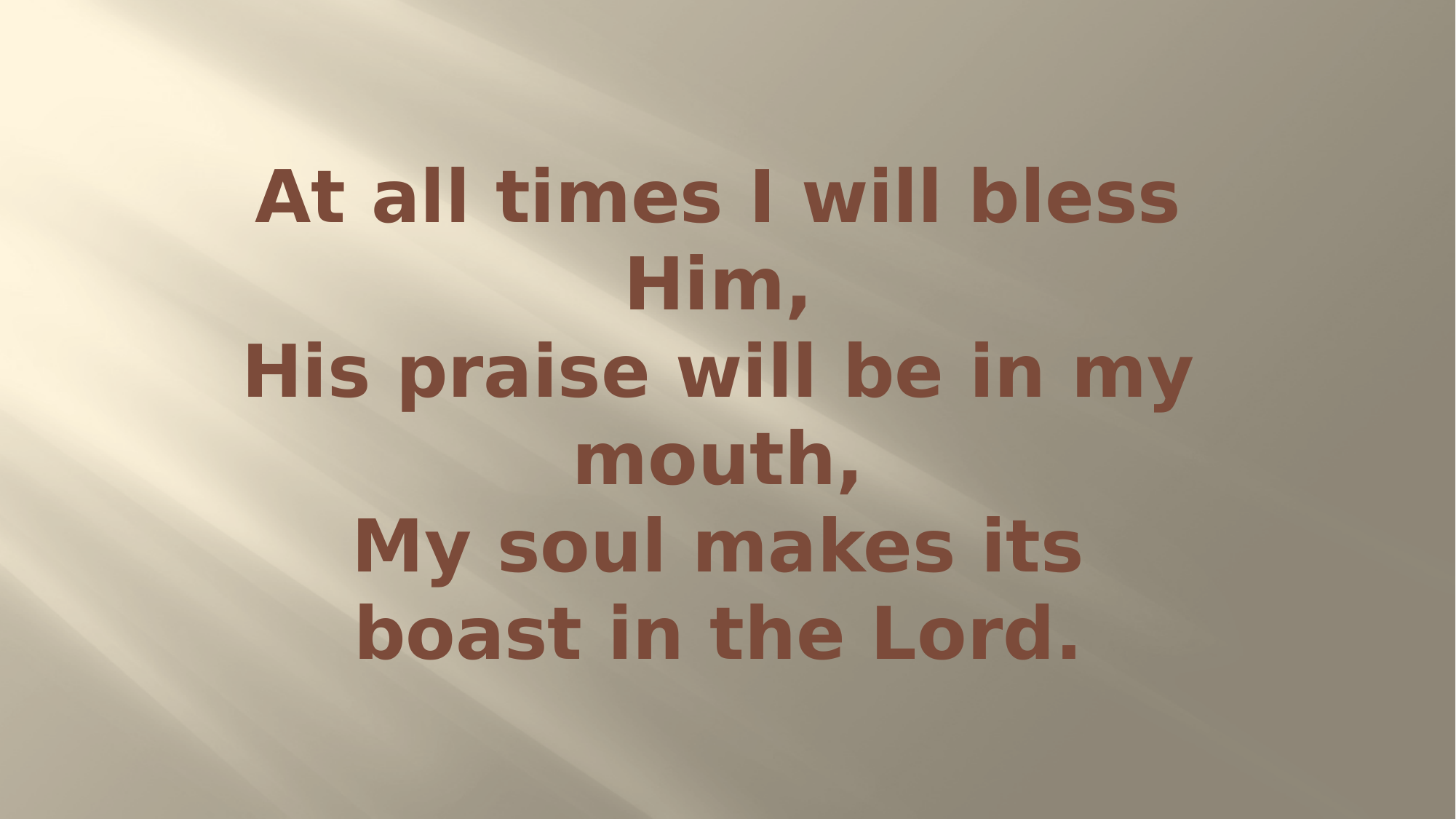

# At all times I will bless Him, His praise will be in my mouth, My soul makes its boast in the Lord.